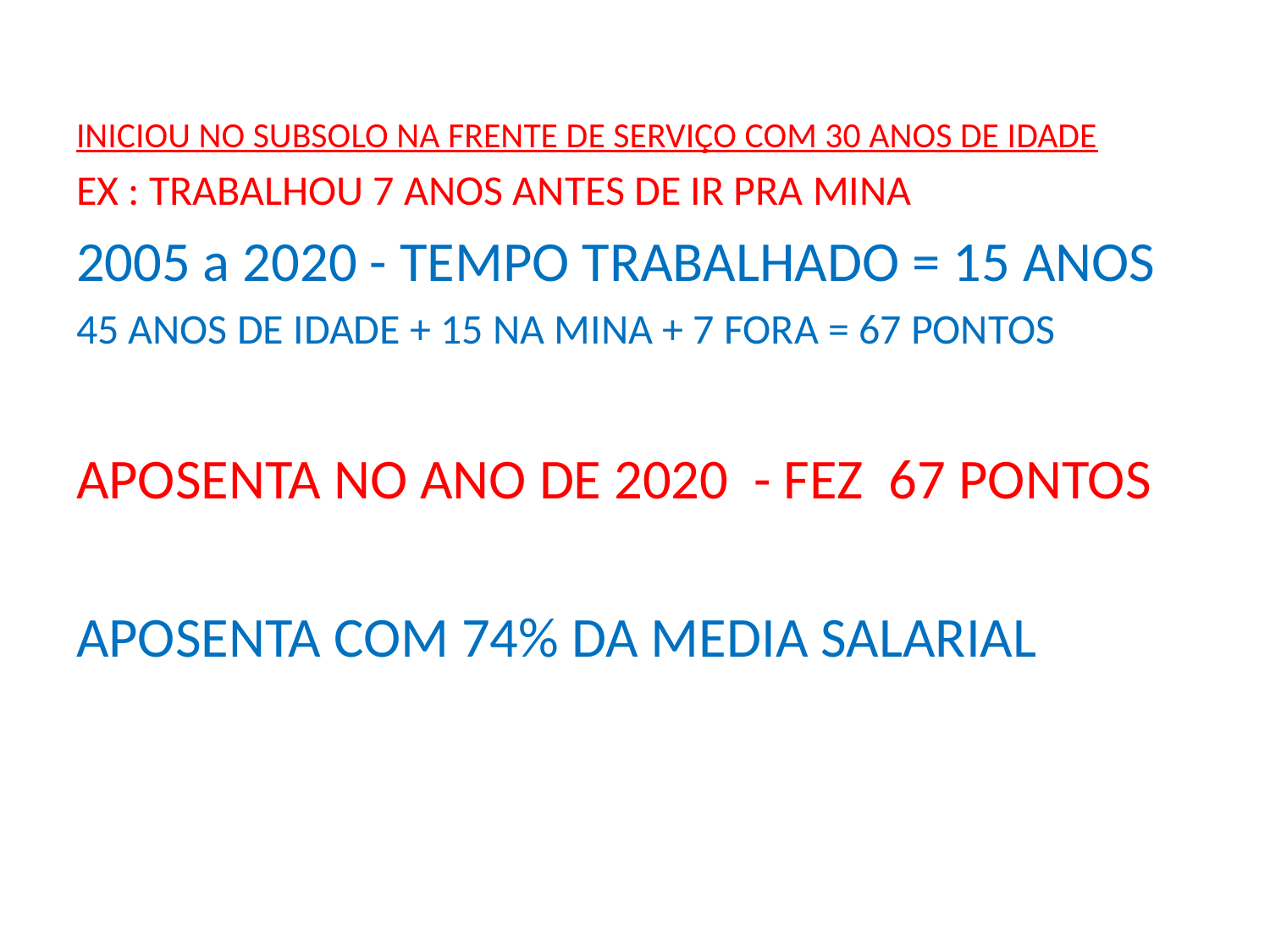

INICIOU NO SUBSOLO NA FRENTE DE SERVIÇO COM 30 ANOS DE IDADE
EX : TRABALHOU 7 ANOS ANTES DE IR PRA MINA
2005 a 2020 - TEMPO TRABALHADO = 15 ANOS
45 ANOS DE IDADE + 15 NA MINA + 7 FORA = 67 PONTOS

APOSENTA NO ANO DE 2020  - FEZ  67 PONTOS

APOSENTA COM 74% DA MEDIA SALARIAL